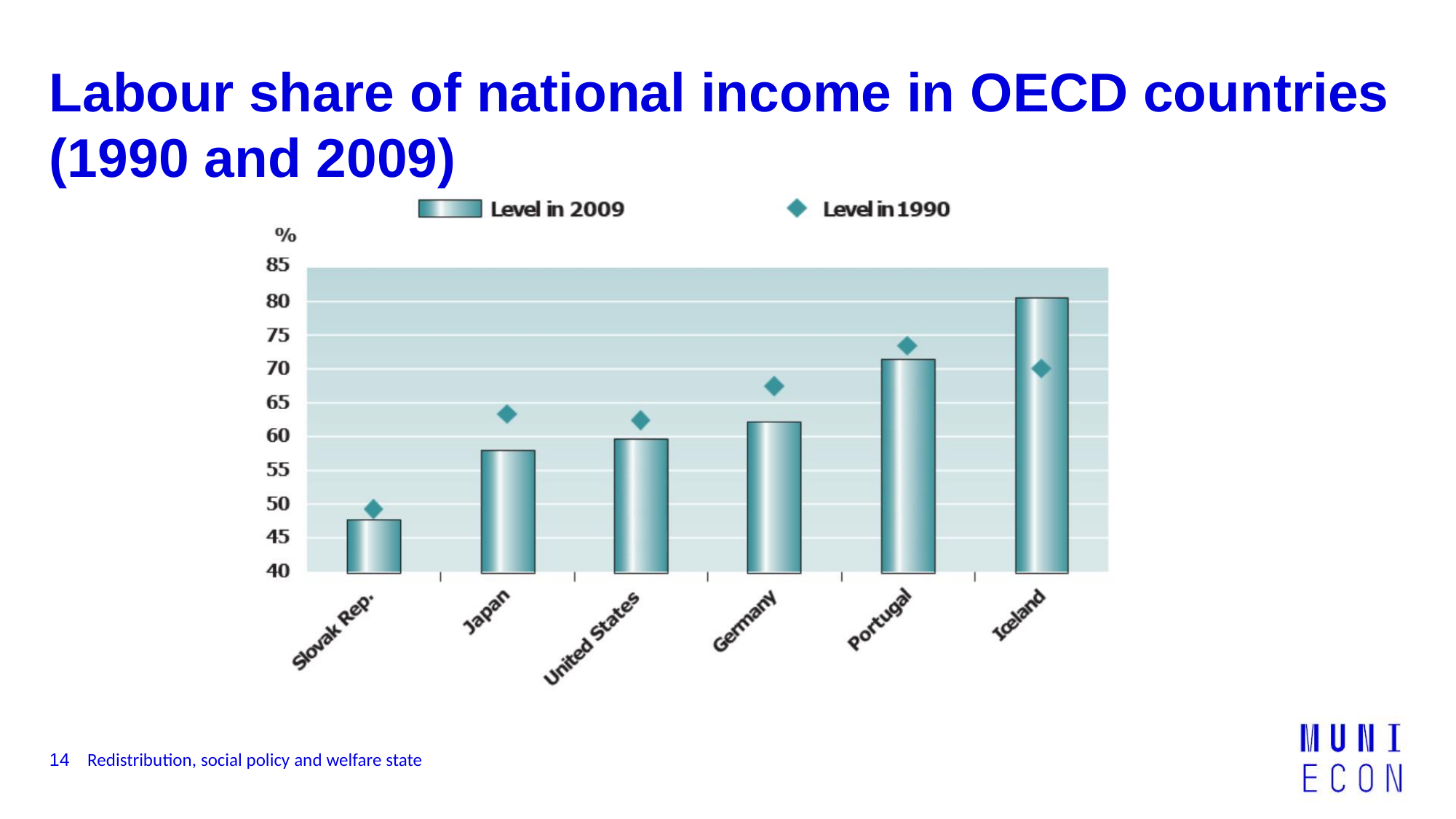

Labour share of national income in OECD countries (1990 and 2009)
14 Redistribution, social policy and welfare state